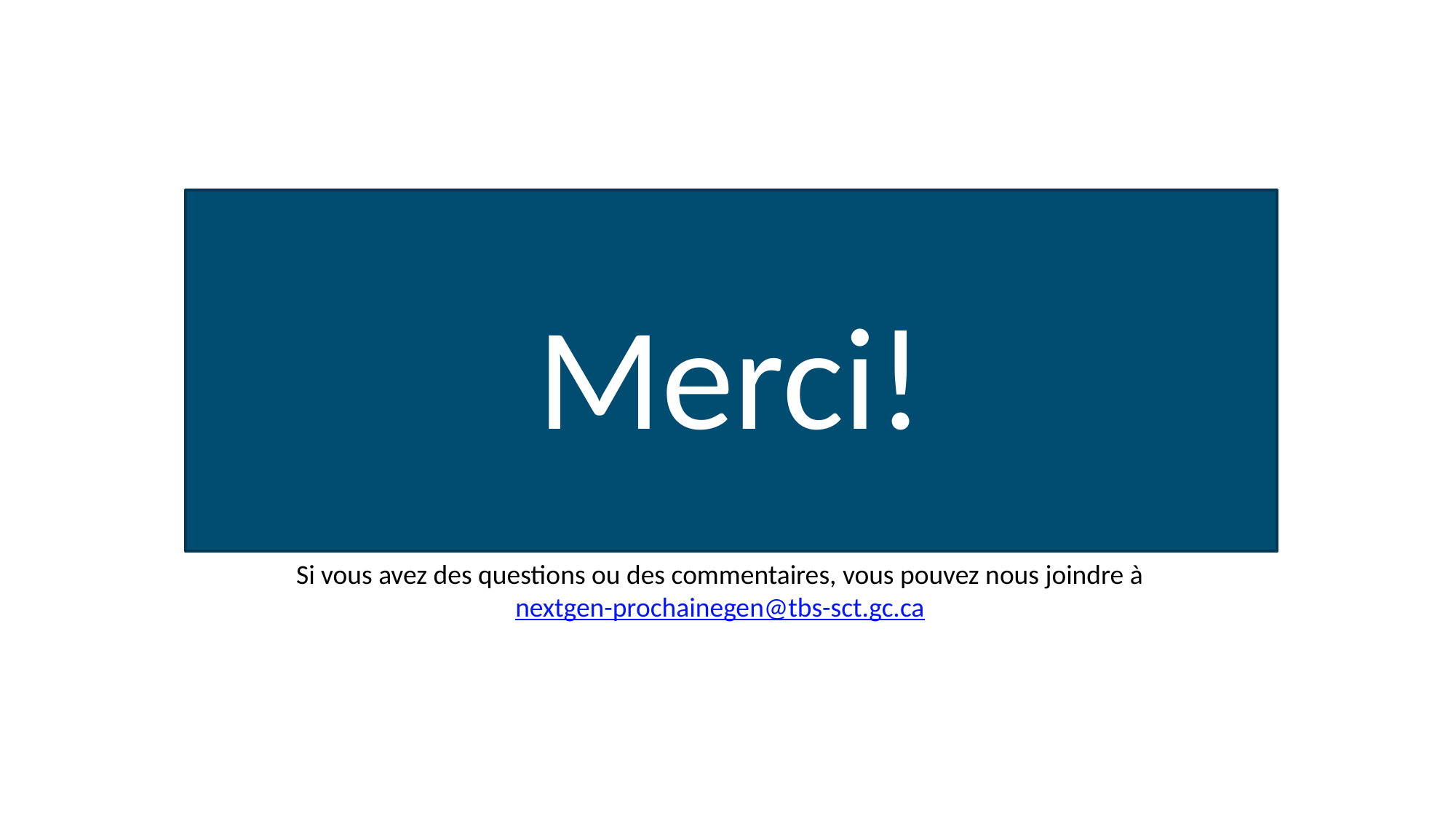

Merci!
Si vous avez des questions ou des commentaires, vous pouvez nous joindre à nextgen-prochainegen@tbs-sct.gc.ca